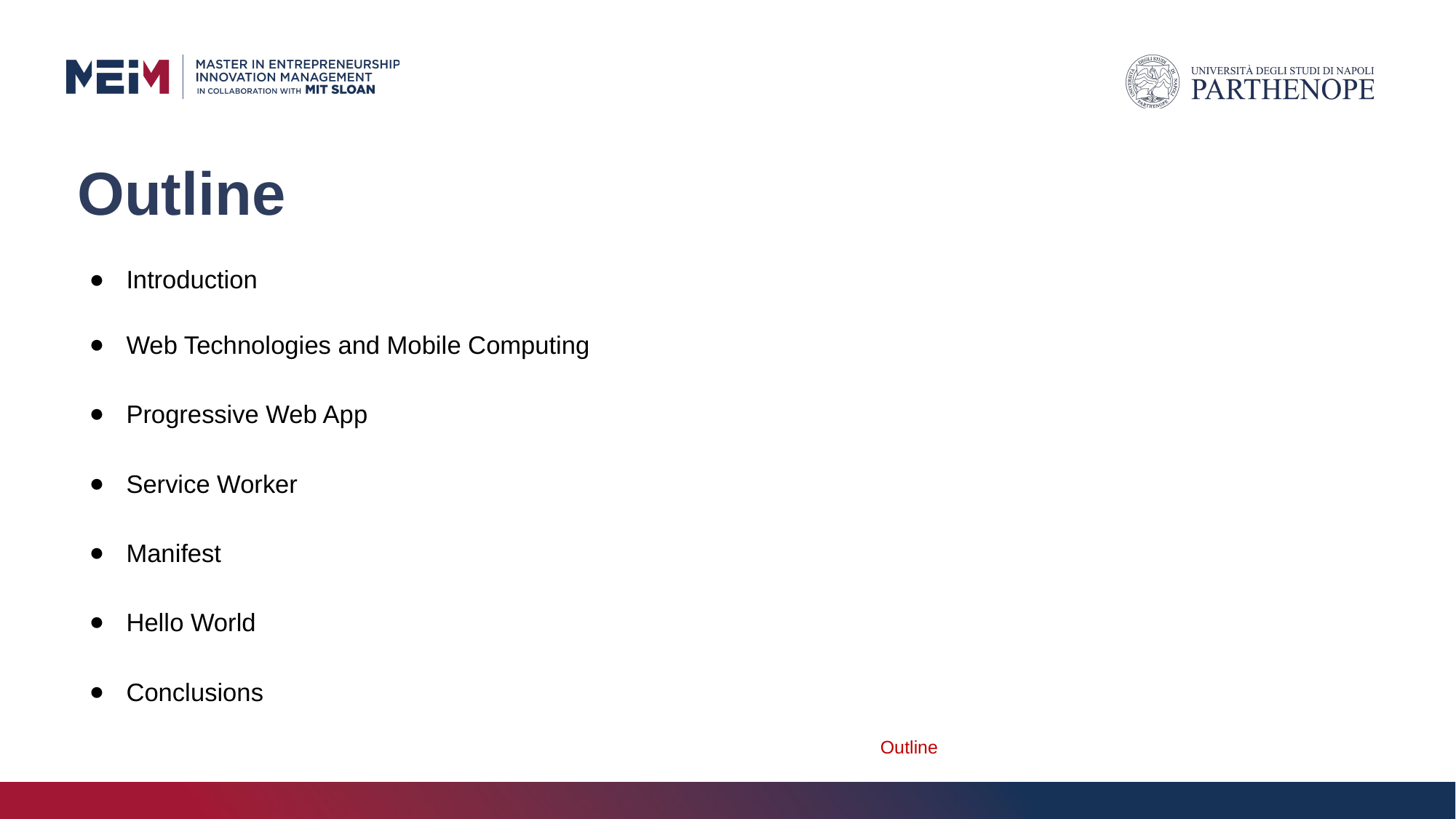

# Outline
Introduction
Web Technologies and Mobile Computing
Progressive Web App
Service Worker
Manifest
Hello World
Conclusions
Outline